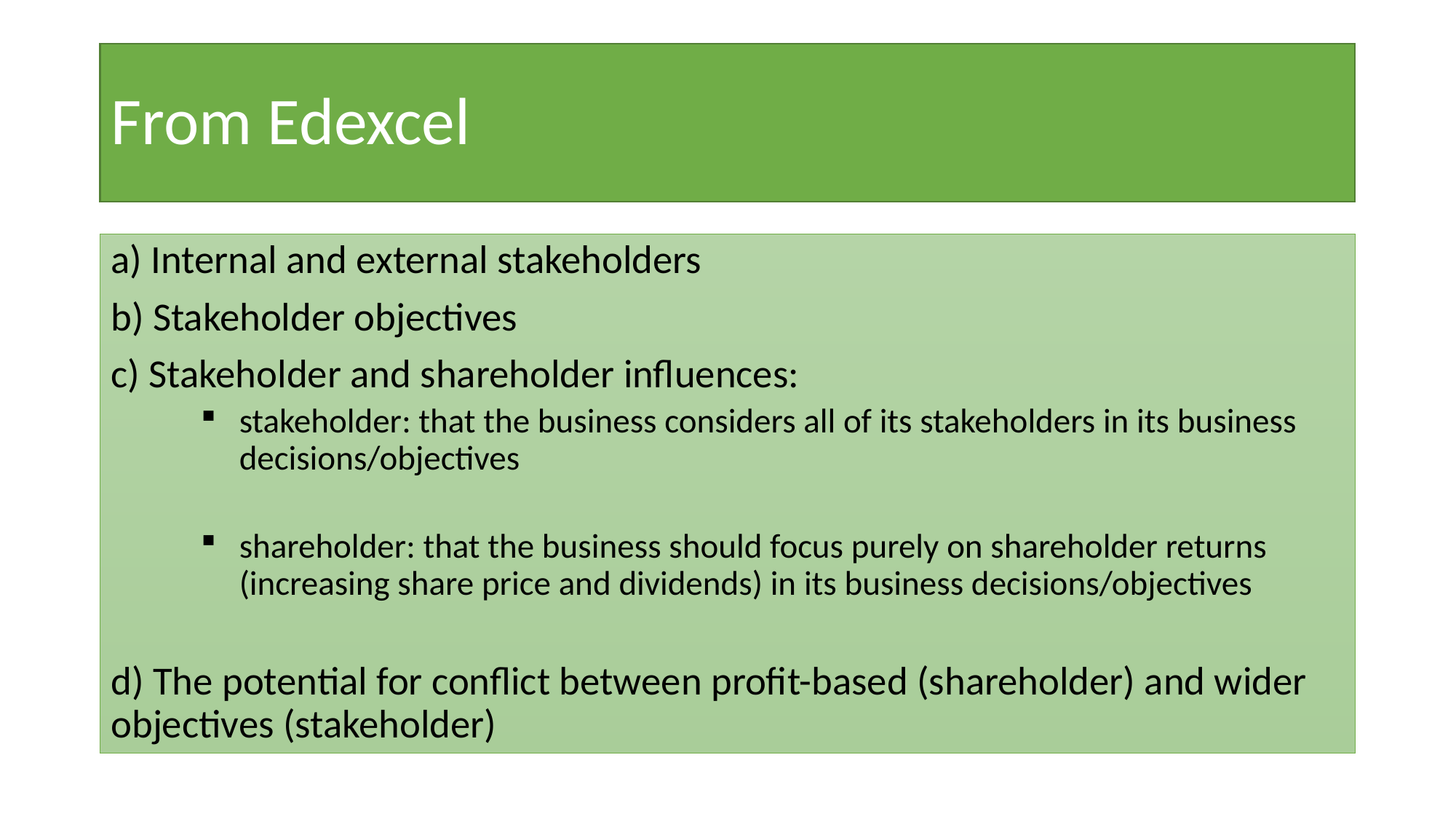

# From Edexcel
a) Internal and external stakeholders
b) Stakeholder objectives
c) Stakeholder and shareholder influences:
stakeholder: that the business considers all of its stakeholders in its business decisions/objectives

shareholder: that the business should focus purely on shareholder returns (increasing share price and dividends) in its business decisions/objectives

d) The potential for conflict between profit-based (shareholder) and wider objectives (stakeholder)